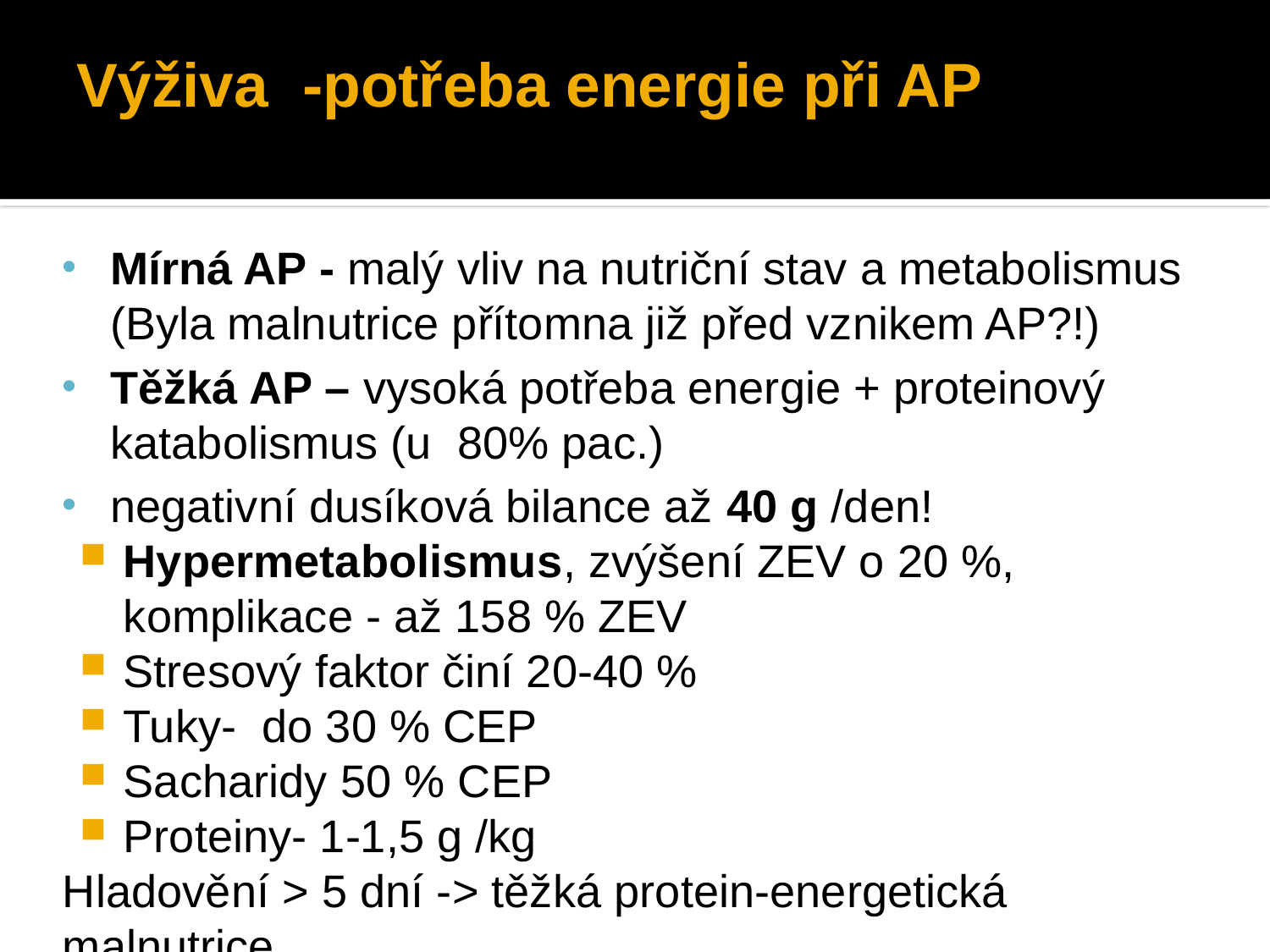

# Výživa  -potřeba energie při AP
Mírná AP - malý vliv na nutriční stav a metabolismus (Byla malnutrice přítomna již před vznikem AP?!)
Těžká AP – vysoká potřeba energie + proteinový katabolismus (u  80% pac.)
negativní dusíková bilance až 40 g /den!
Hypermetabolismus, zvýšení ZEV o 20 %, komplikace - až 158 % ZEV
Stresový faktor činí 20-40 %
Tuky-  do 30 % CEP
Sacharidy 50 % CEP
Proteiny- 1-1,5 g /kg
Hladovění > 5 dní -> těžká protein-energetická malnutrice